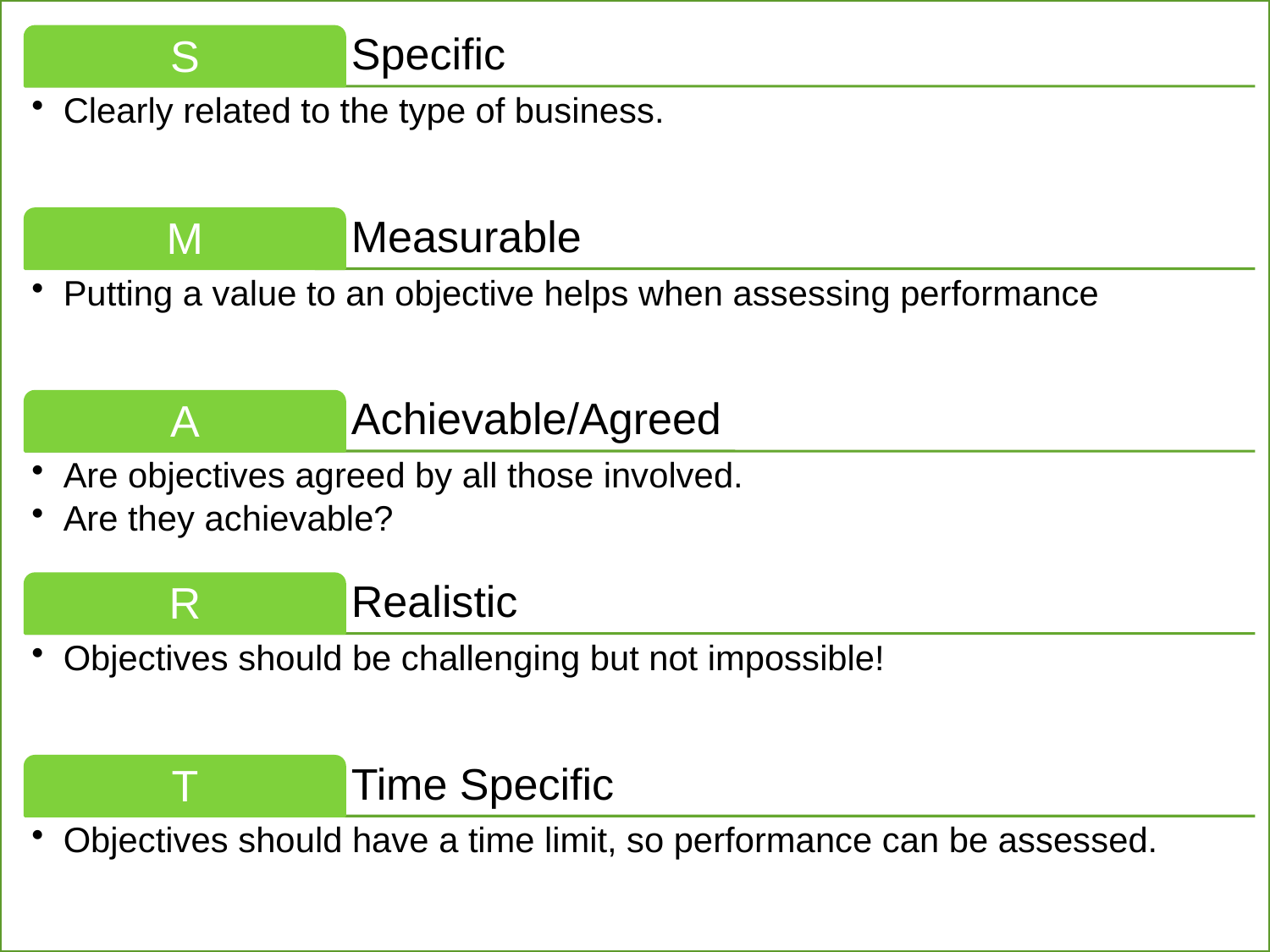

Specific
S
Clearly related to the type of business.
Measurable
M
Putting a value to an objective helps when assessing performance
Achievable/Agreed
A
Are objectives agreed by all those involved.
Are they achievable?
Realistic
R
Objectives should be challenging but not impossible!
Time Specific
T
Objectives should have a time limit, so performance can be assessed.